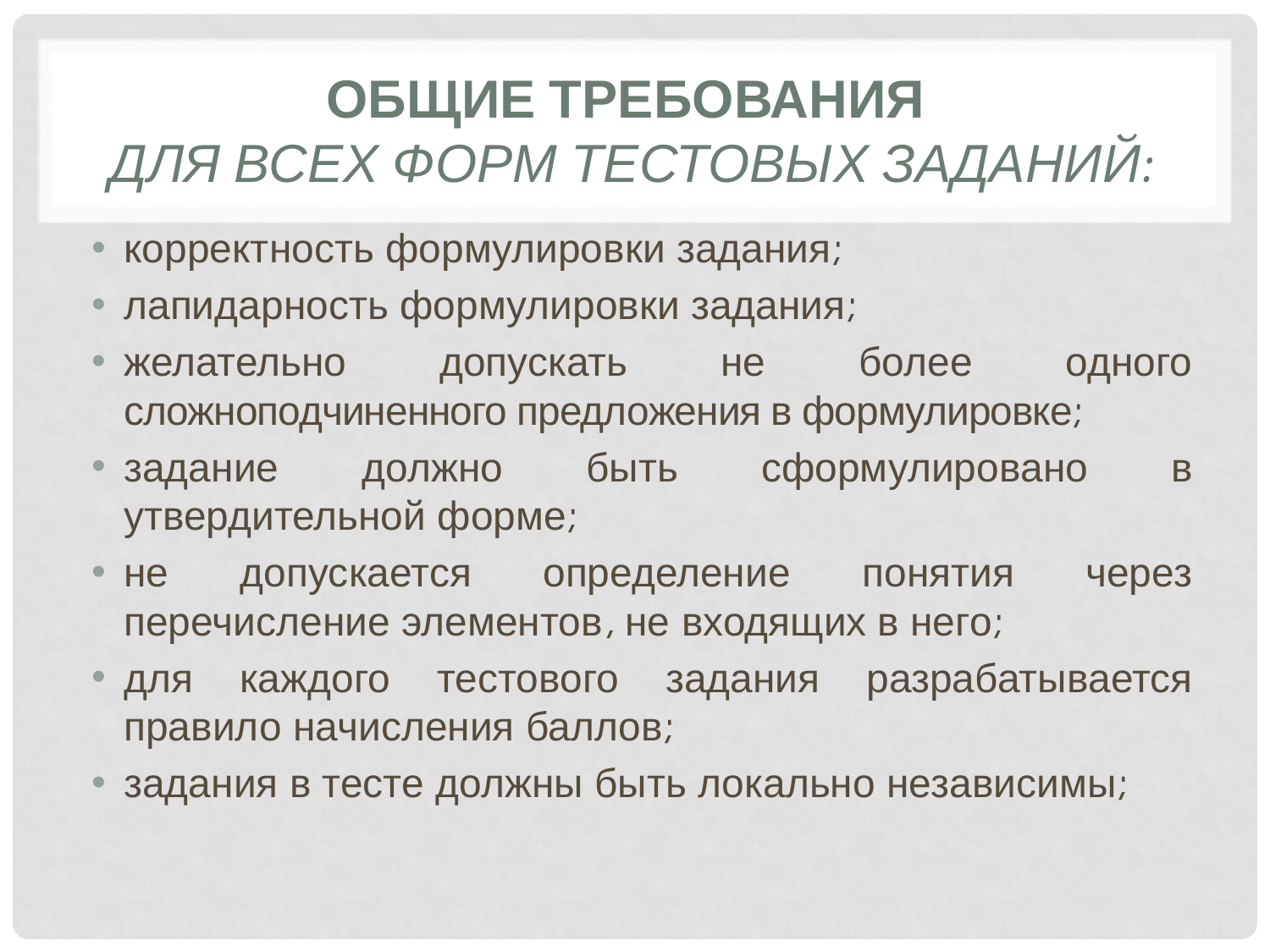

# Общие требования для всех форм тестовых заданий:
корректность формулировки задания;
лапидарность формулировки задания;
желательно допускать не более одного сложноподчиненного предло­жения в формулировке;
задание должно быть сформулировано в утвердительной форме;
не допускается определение понятия через перечисление элементов, не входящих в него;
для каждого тестового задания разрабатывается правило начисления баллов;
задания в тесте должны быть локально независимы;